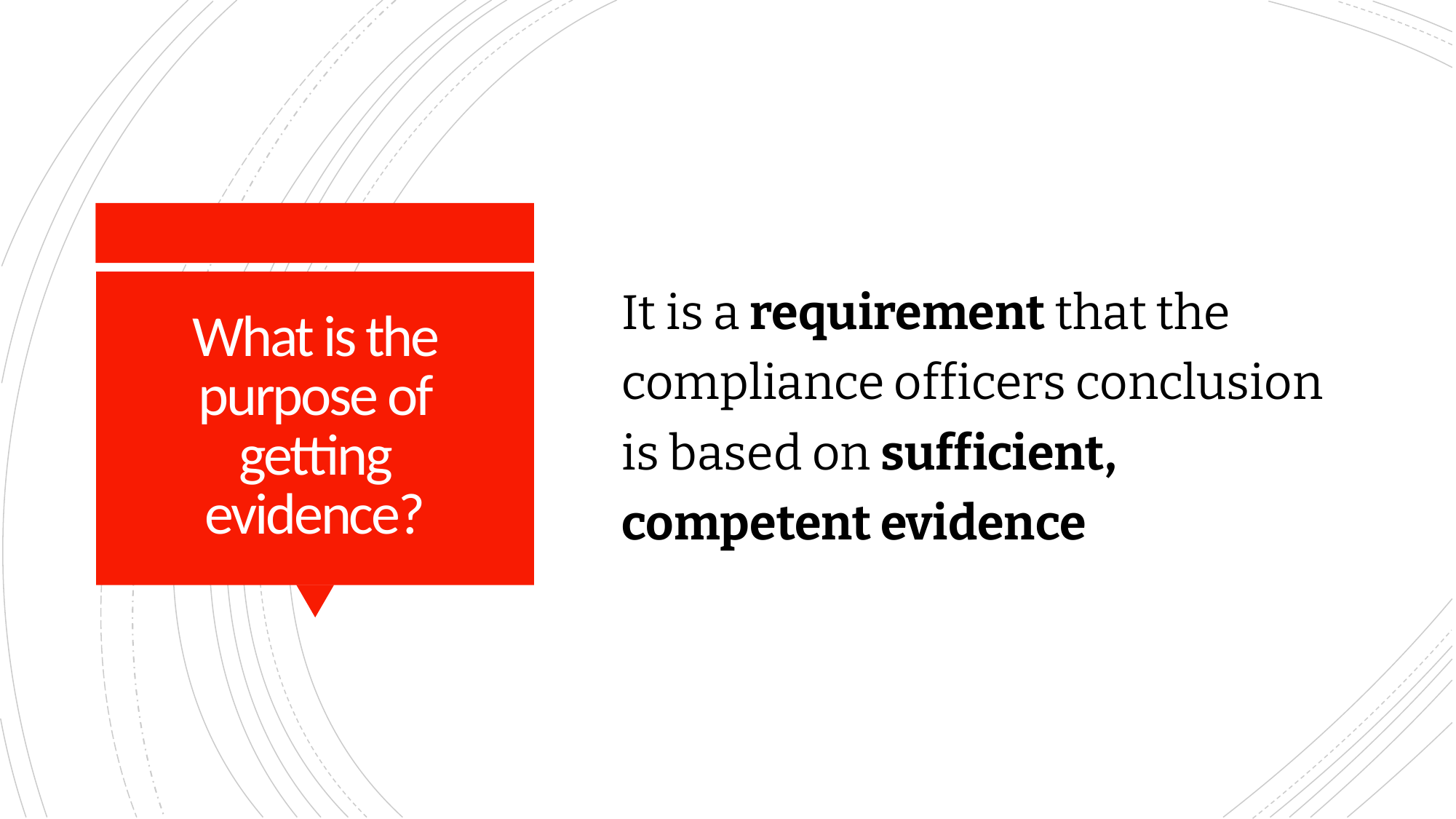

It is a requirement that the compliance officers conclusion is based on sufficient, competent evidence
# What is the purpose of getting evidence?